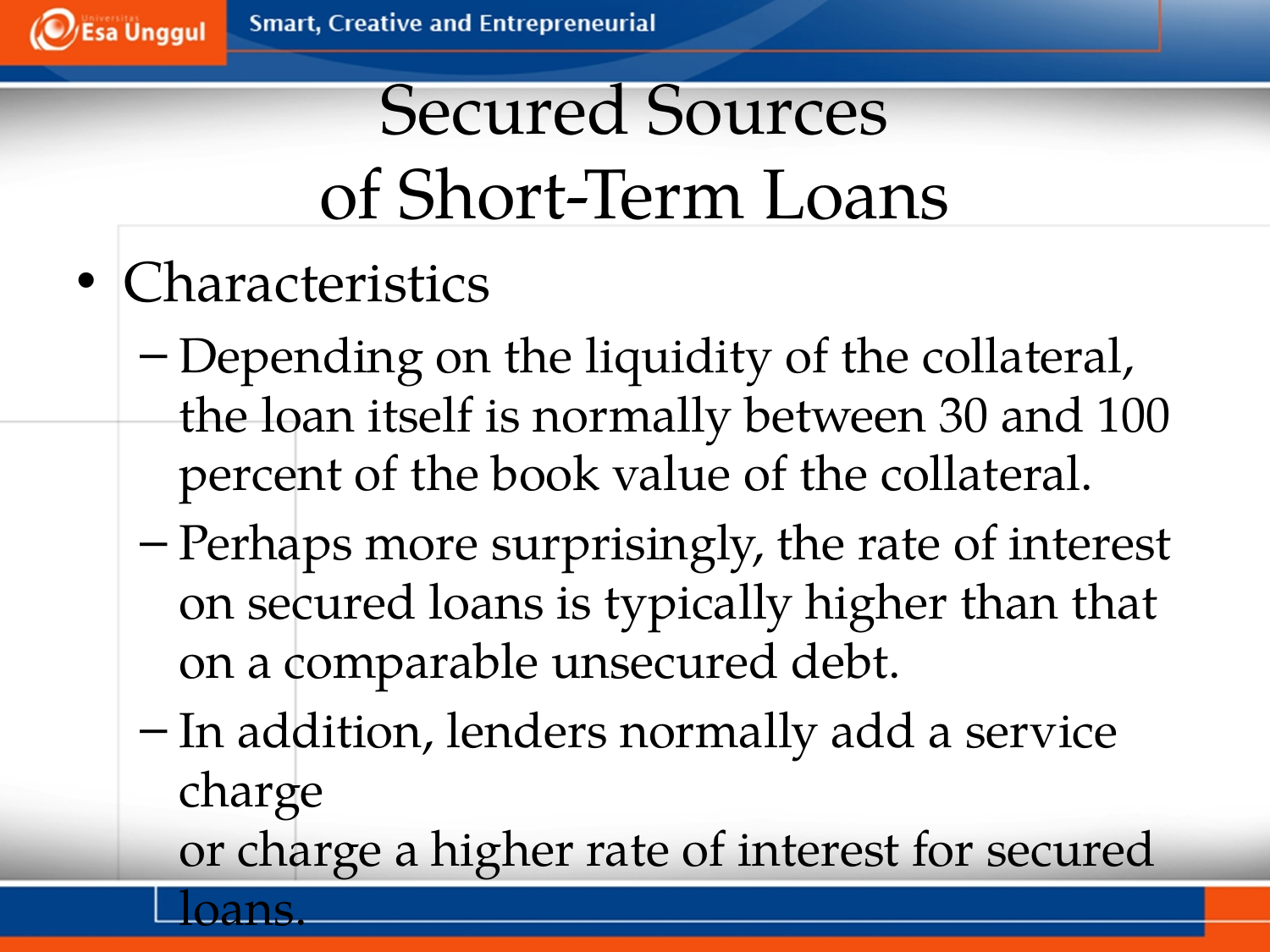

# Secured Sources of Short-Term Loans
Characteristics
Depending on the liquidity of the collateral, the loan itself is normally between 30 and 100 percent of the book value of the collateral.
Perhaps more surprisingly, the rate of interest
on secured loans is typically higher than that
on a comparable unsecured debt.
In addition, lenders normally add a service charge
or charge a higher rate of interest for secured loans.